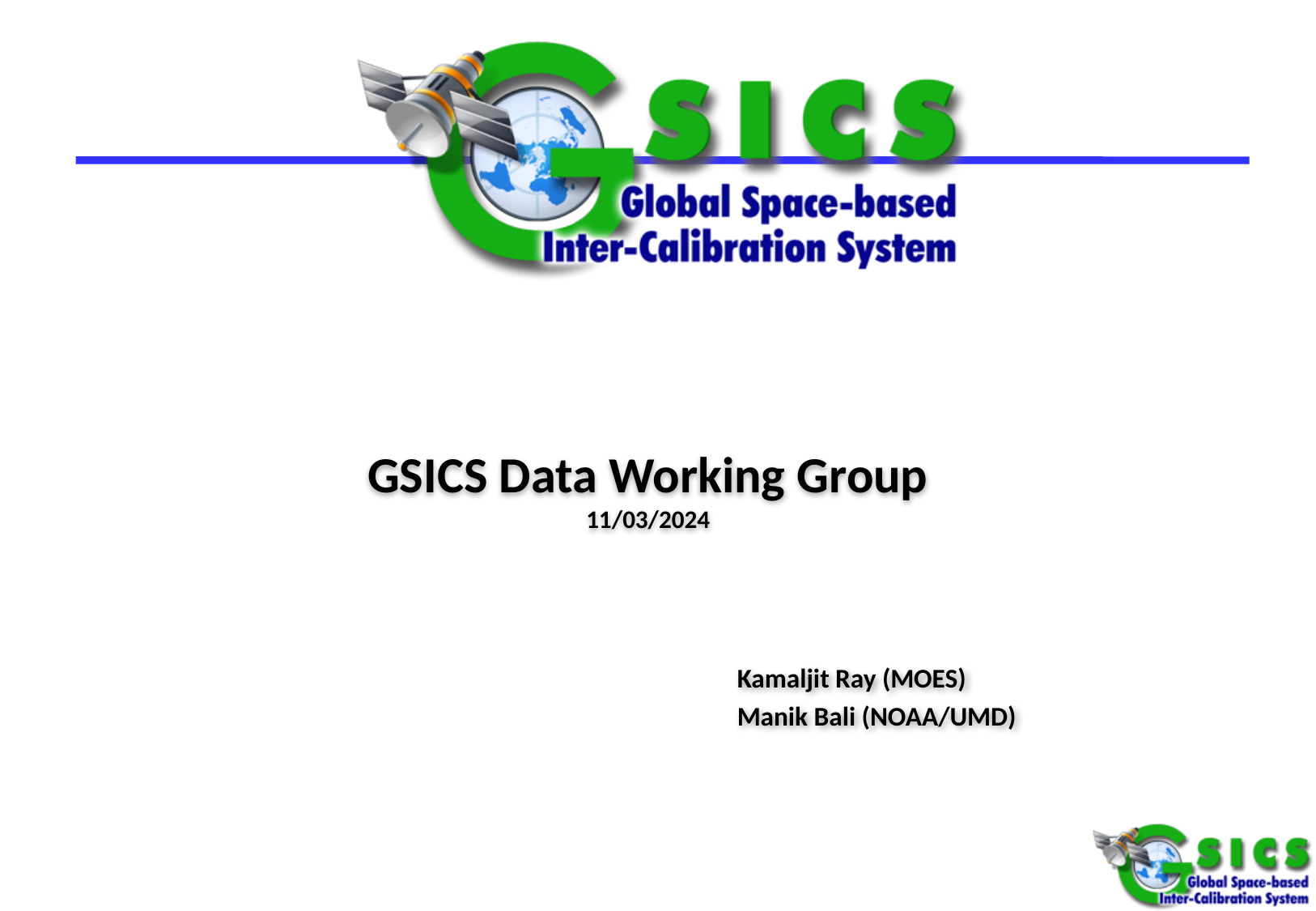

GSICS Data Working Group
11/03/2024
Kamaljit Ray (MOES)
Manik Bali (NOAA/UMD)